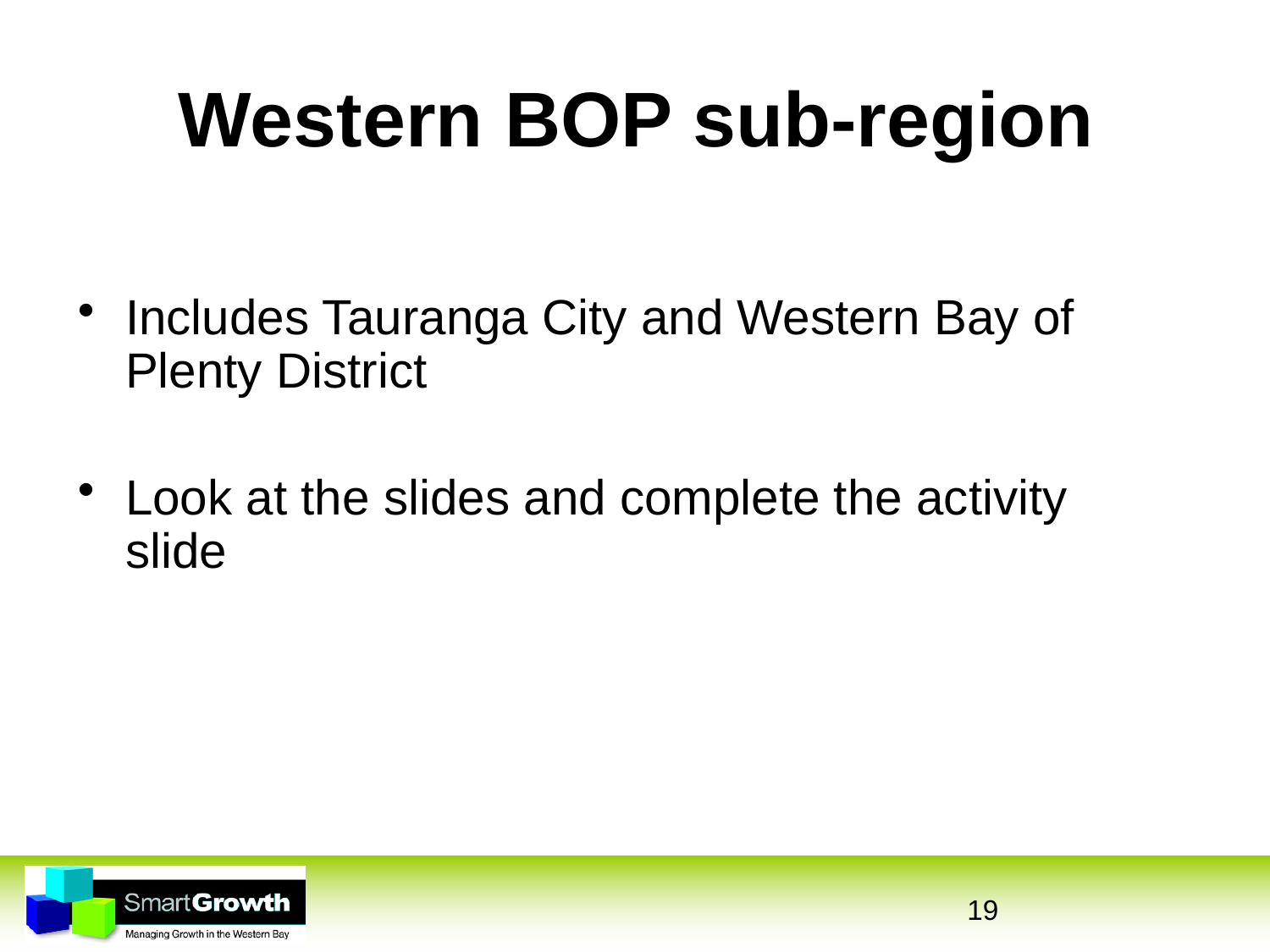

# Western BOP sub-region
Includes Tauranga City and Western Bay of Plenty District

Look at the slides and complete the activity  slide

19